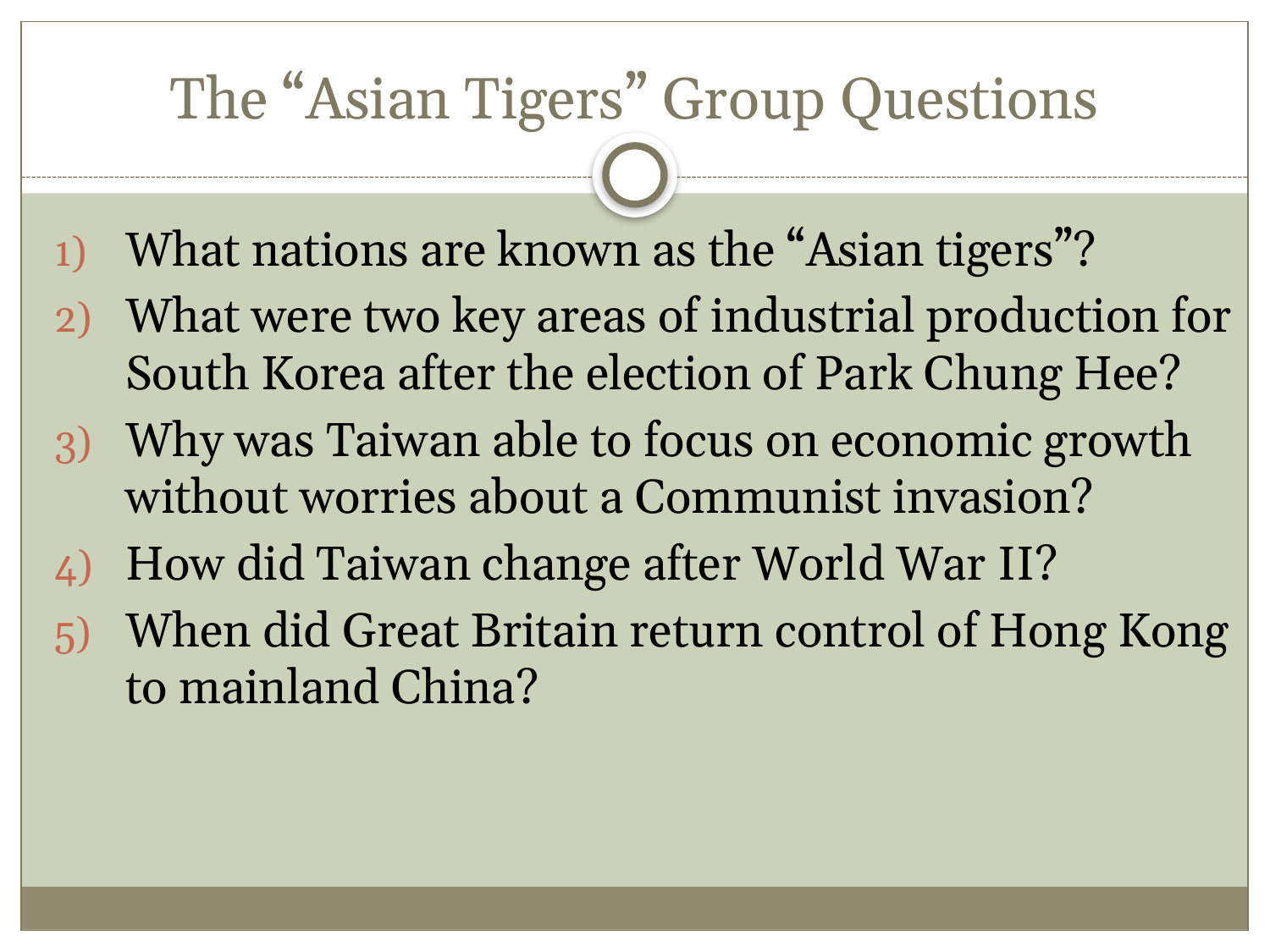

# The “Asian Tigers” Group Questions
What nations are known as the “Asian tigers”?
What were two key areas of industrial production for South Korea after the election of Park Chung Hee?
Why was Taiwan able to focus on economic growth without worries about a Communist invasion?
How did Taiwan change after World War II?
When did Great Britain return control of Hong Kong to mainland China?